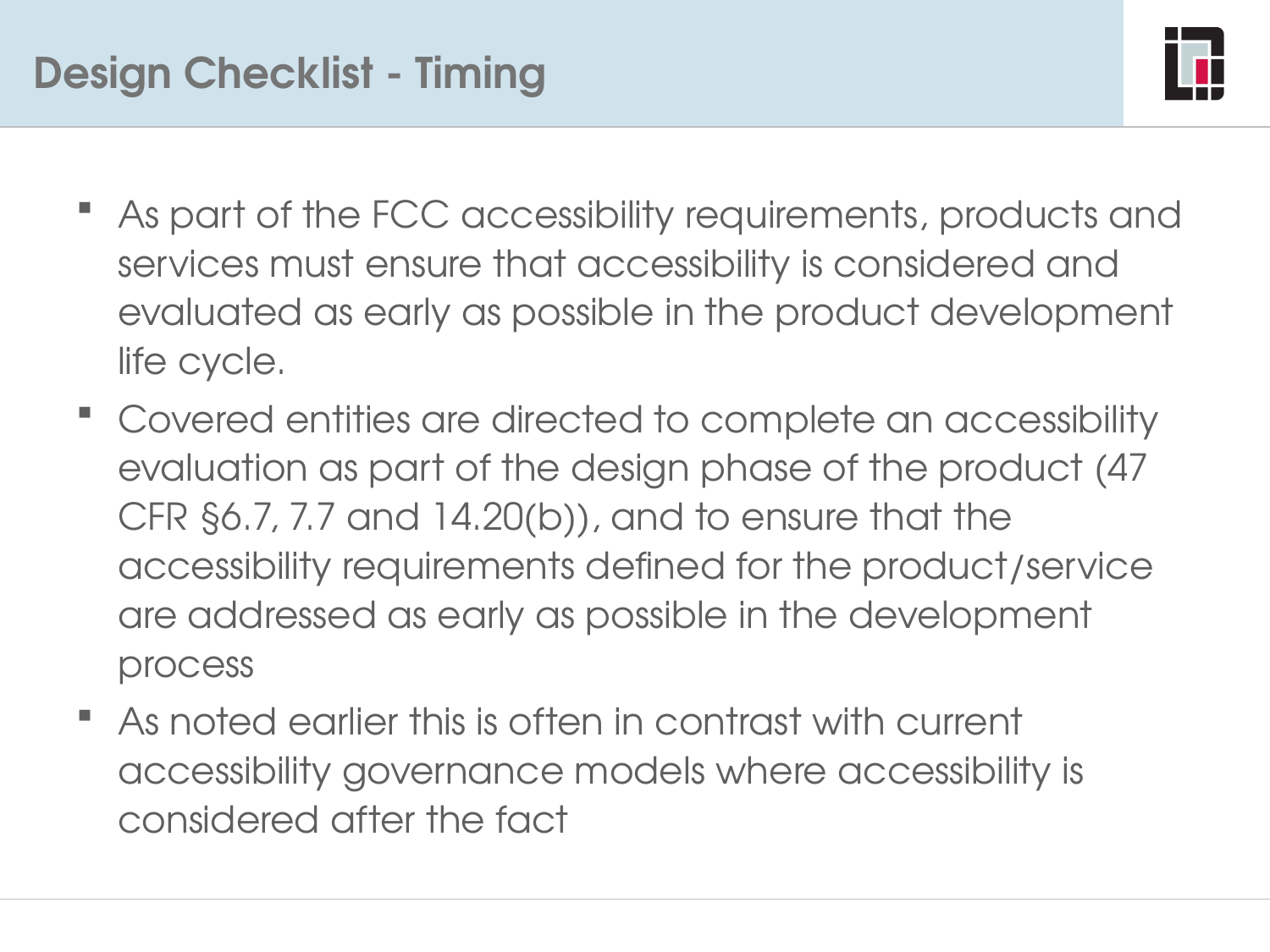

# Design Checklist - Timing
Design Checklist - Timing
As part of the FCC accessibility requirements, products and services must ensure that accessibility is considered and evaluated as early as possible in the product development life cycle.
Covered entities are directed to complete an accessibility evaluation as part of the design phase of the product (47 CFR §6.7, 7.7 and 14.20(b)), and to ensure that the accessibility requirements defined for the product/service are addressed as early as possible in the development process
As noted earlier this is often in contrast with current accessibility governance models where accessibility is considered after the fact